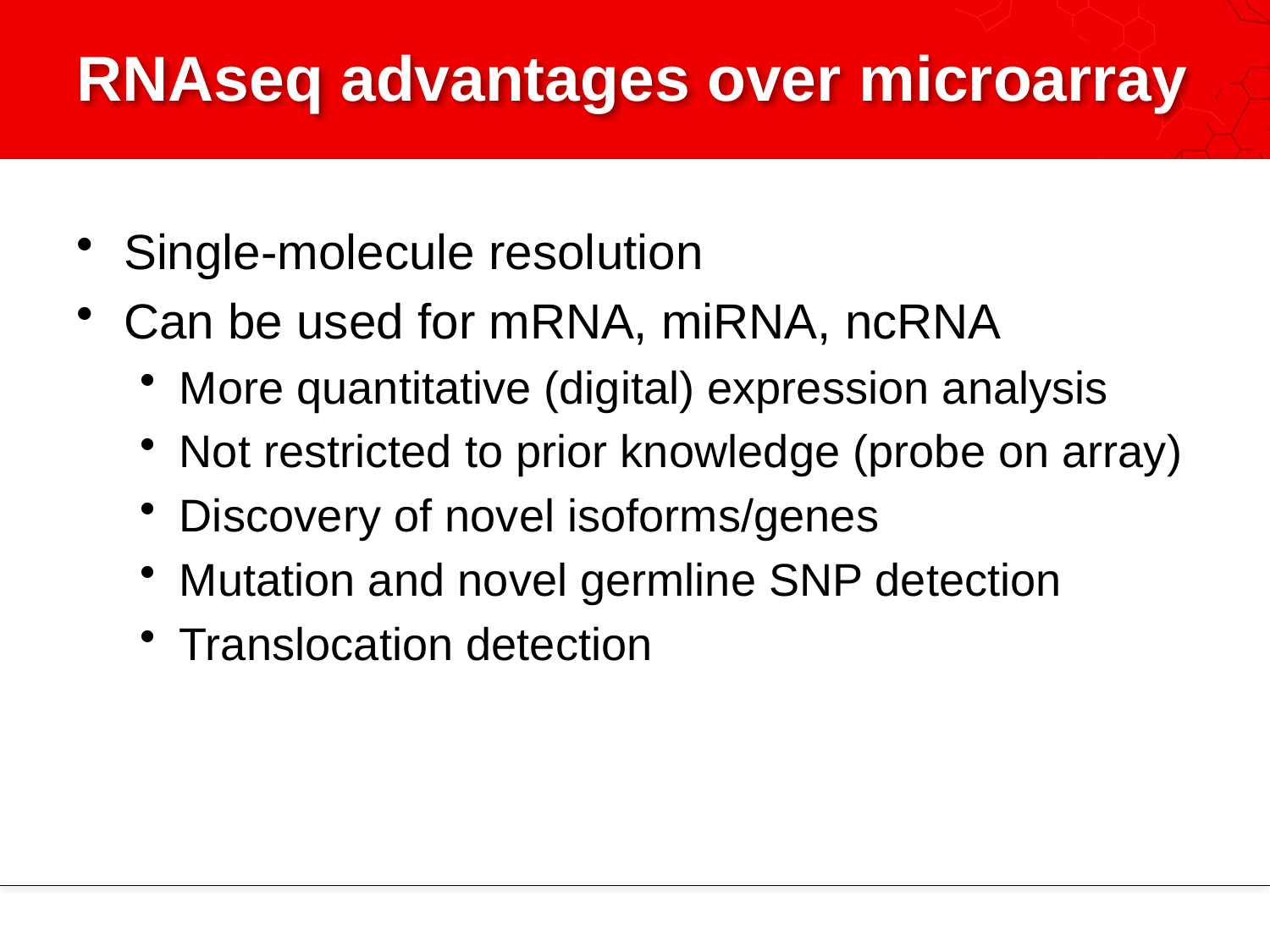

# RNAseq advantages over microarray
Single-molecule resolution
Can be used for mRNA, miRNA, ncRNA
More quantitative (digital) expression analysis
Not restricted to prior knowledge (probe on array)
Discovery of novel isoforms/genes
Mutation and novel germline SNP detection
Translocation detection